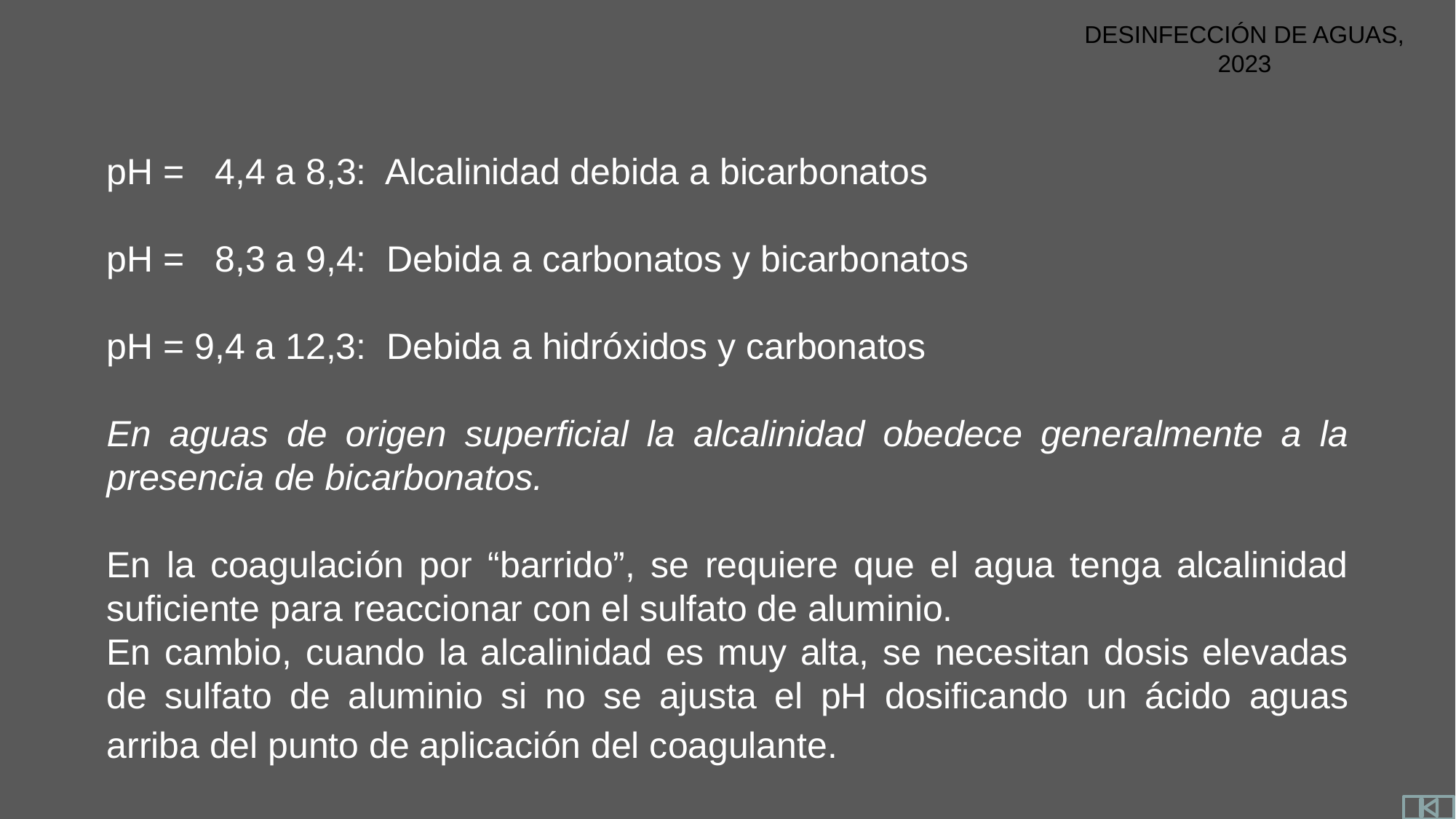

pH =   4,4 a 8,3:  Alcalinidad debida a bicarbonatos

pH =   8,3 a 9,4:  Debida a carbonatos y bicarbonatos

pH = 9,4 a 12,3:  Debida a hidróxidos y carbonatos

En aguas de origen superficial la alcalinidad obedece generalmente a la presencia de bicarbonatos.

En la coagulación por “barrido”, se requiere que el agua tenga alcalinidad suficiente para reaccionar con el sulfato de aluminio.
En cambio, cuando la alcalinidad es muy alta, se necesitan dosis elevadas de sulfato de aluminio si no se ajusta el pH dosificando un ácido aguas arriba del punto de aplicación del coagulante.